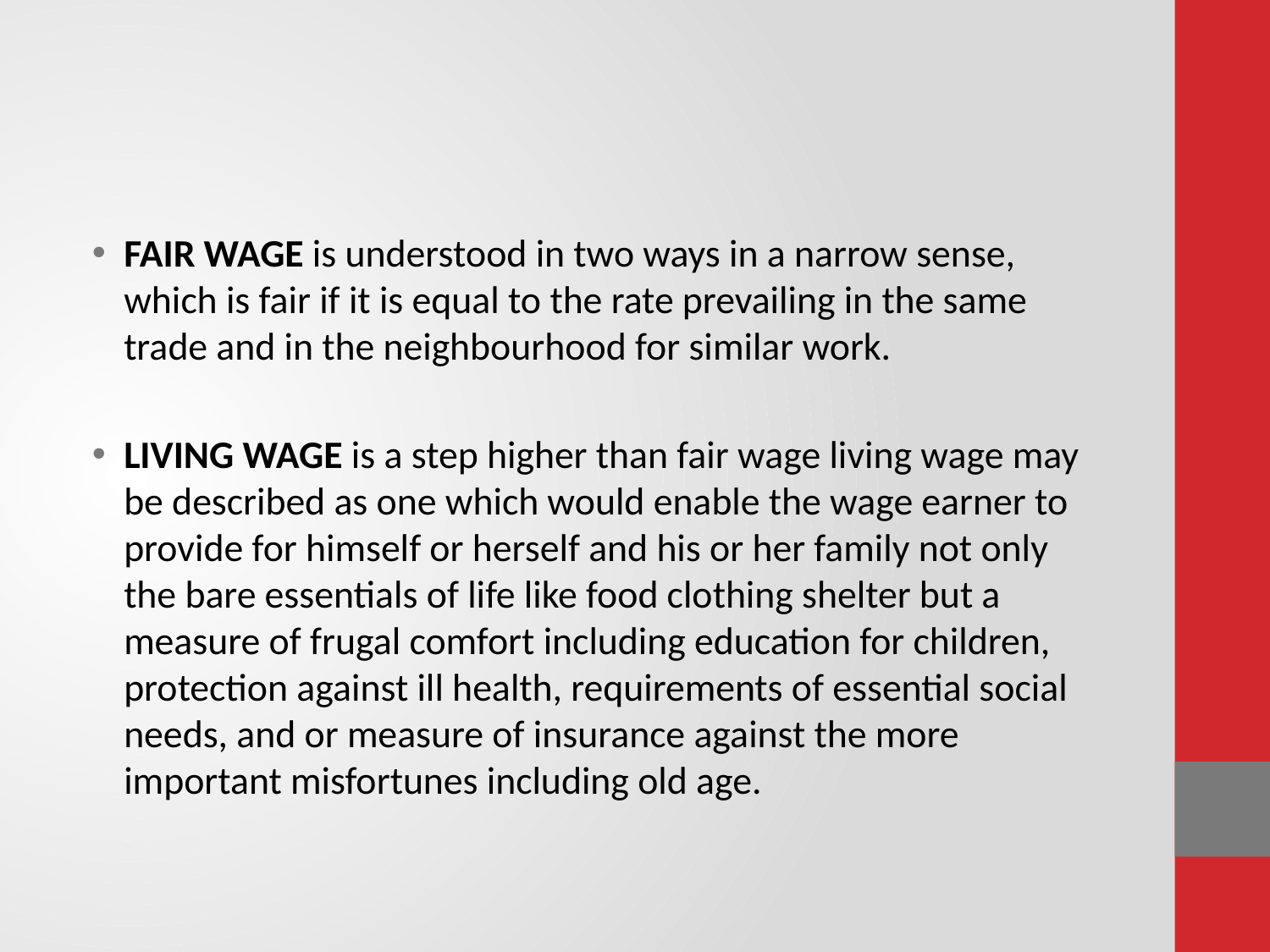

#
FAIR WAGE is understood in two ways in a narrow sense, which is fair if it is equal to the rate prevailing in the same trade and in the neighbourhood for similar work.

LIVING WAGE is a step higher than fair wage living wage may be described as one which would enable the wage earner to provide for himself or herself and his or her family not only the bare essentials of life like food clothing shelter but a measure of frugal comfort including education for children, protection against ill health, requirements of essential social needs, and or measure of insurance against the more important misfortunes including old age.